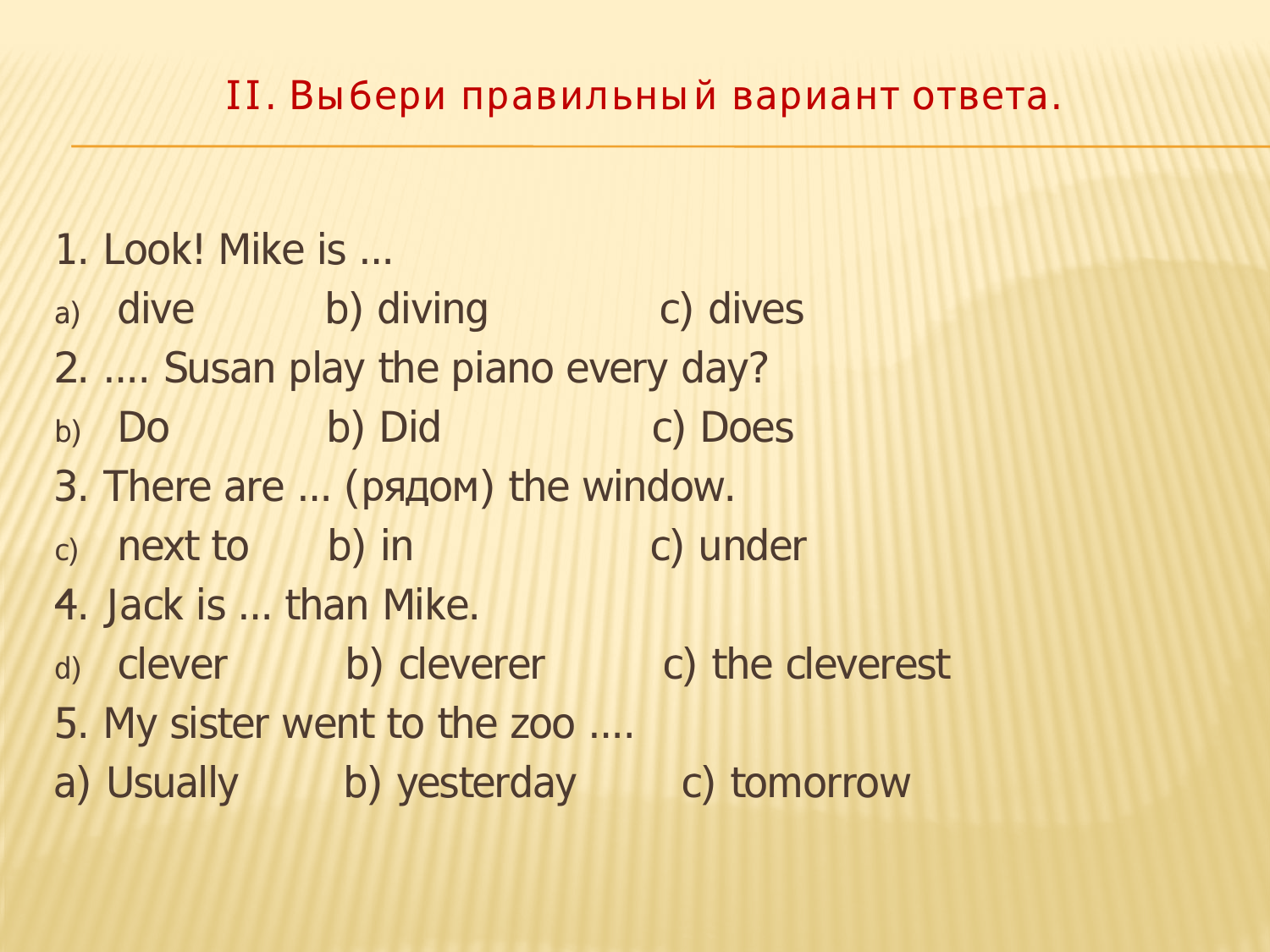

# II. Выбери правильный вариант ответа.
1. Look! Mike is …
dive          b) diving             c) dives
2. …. Susan play the piano every day?
Do            b) Did                c) Does
3. There are … (рядом) the window.
next to      b) in                  c) under
4. Jack is … than Mike.
clever         b) cleverer         c) the cleverest
5. My sister went to the zoo ….
a) Usually        b) yesterday        c) tomorrow